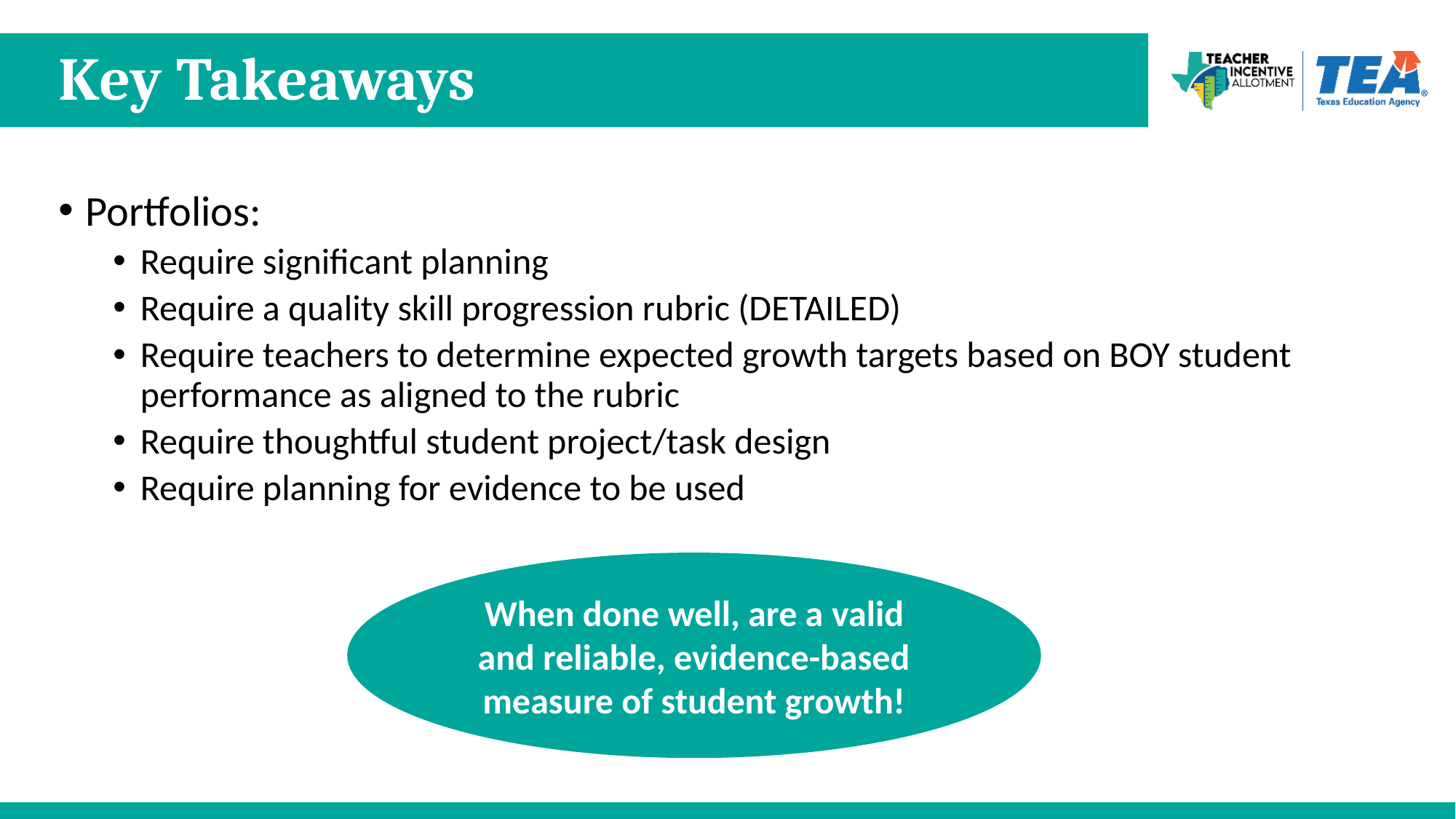

# Key Takeaways
Portfolios:
Require significant planning
Require a quality skill progression rubric (DETAILED)
Require teachers to determine expected growth targets based on BOY student performance as aligned to the rubric
Require thoughtful student project/task design
Require planning for evidence to be used

When done well, are a valid and reliable, evidence-based measure of student growth!